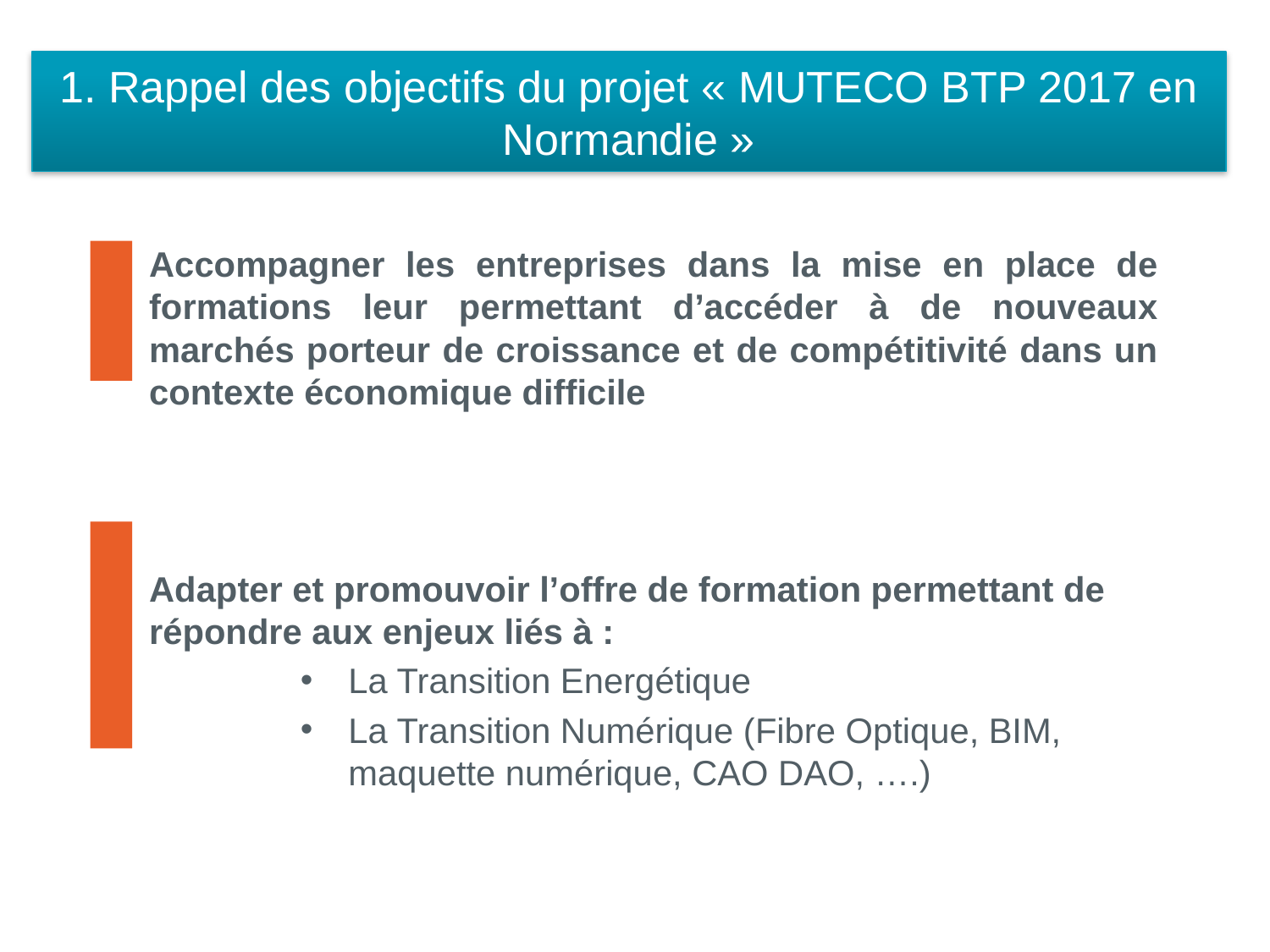

# Objectif du projet
1. Rappel des objectifs du projet « MUTECO BTP 2017 en Normandie »
Accompagner les entreprises dans la mise en place de formations leur permettant d’accéder à de nouveaux marchés porteur de croissance et de compétitivité dans un contexte économique difficile

Adapter et promouvoir l’offre de formation permettant de répondre aux enjeux liés à :
La Transition Energétique
La Transition Numérique (Fibre Optique, BIM, maquette numérique, CAO DAO, ….)